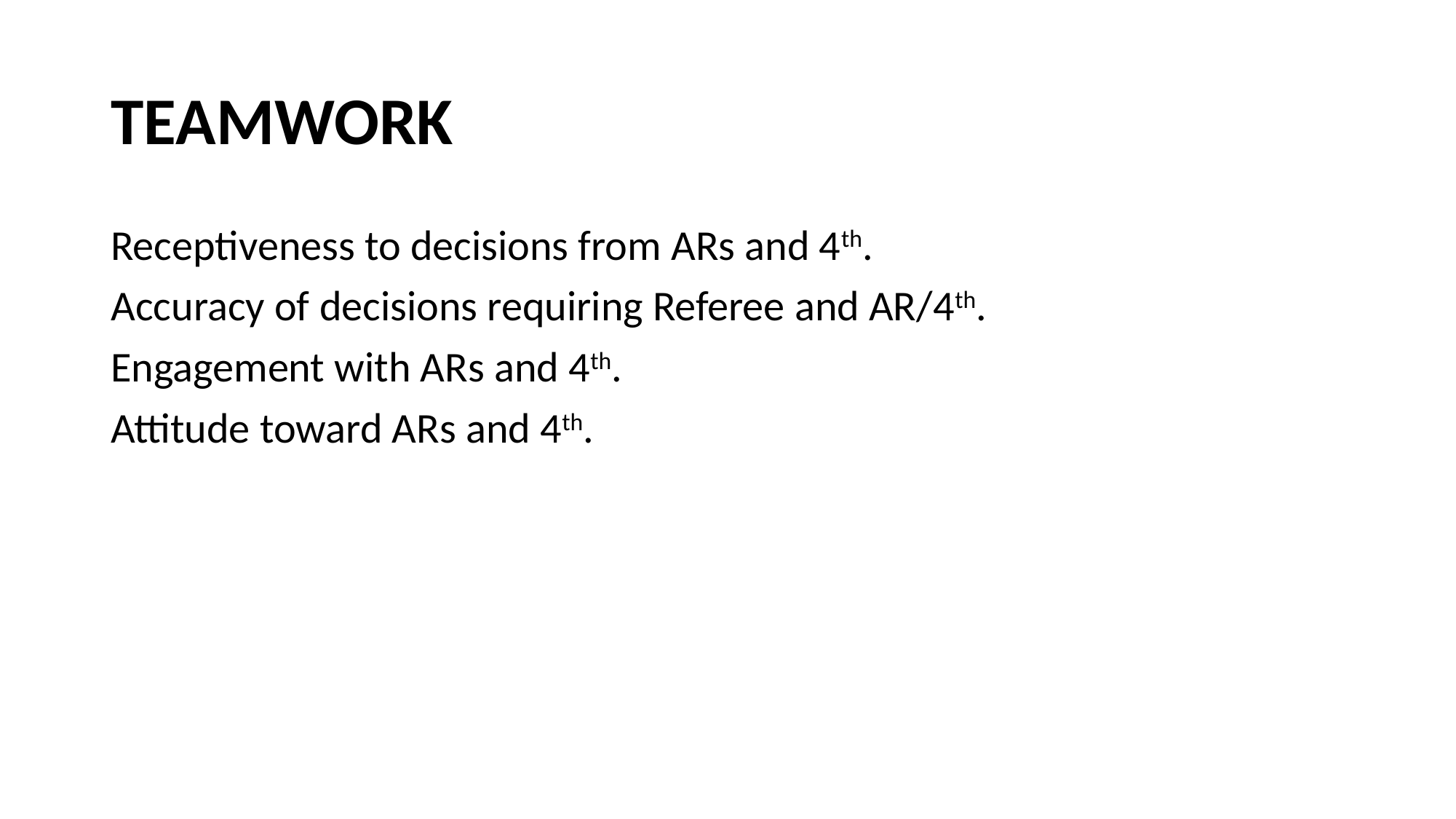

# TEAMWORK
Receptiveness to decisions from ARs and 4th.
Accuracy of decisions requiring Referee and AR/4th.
Engagement with ARs and 4th.
Attitude toward ARs and 4th.